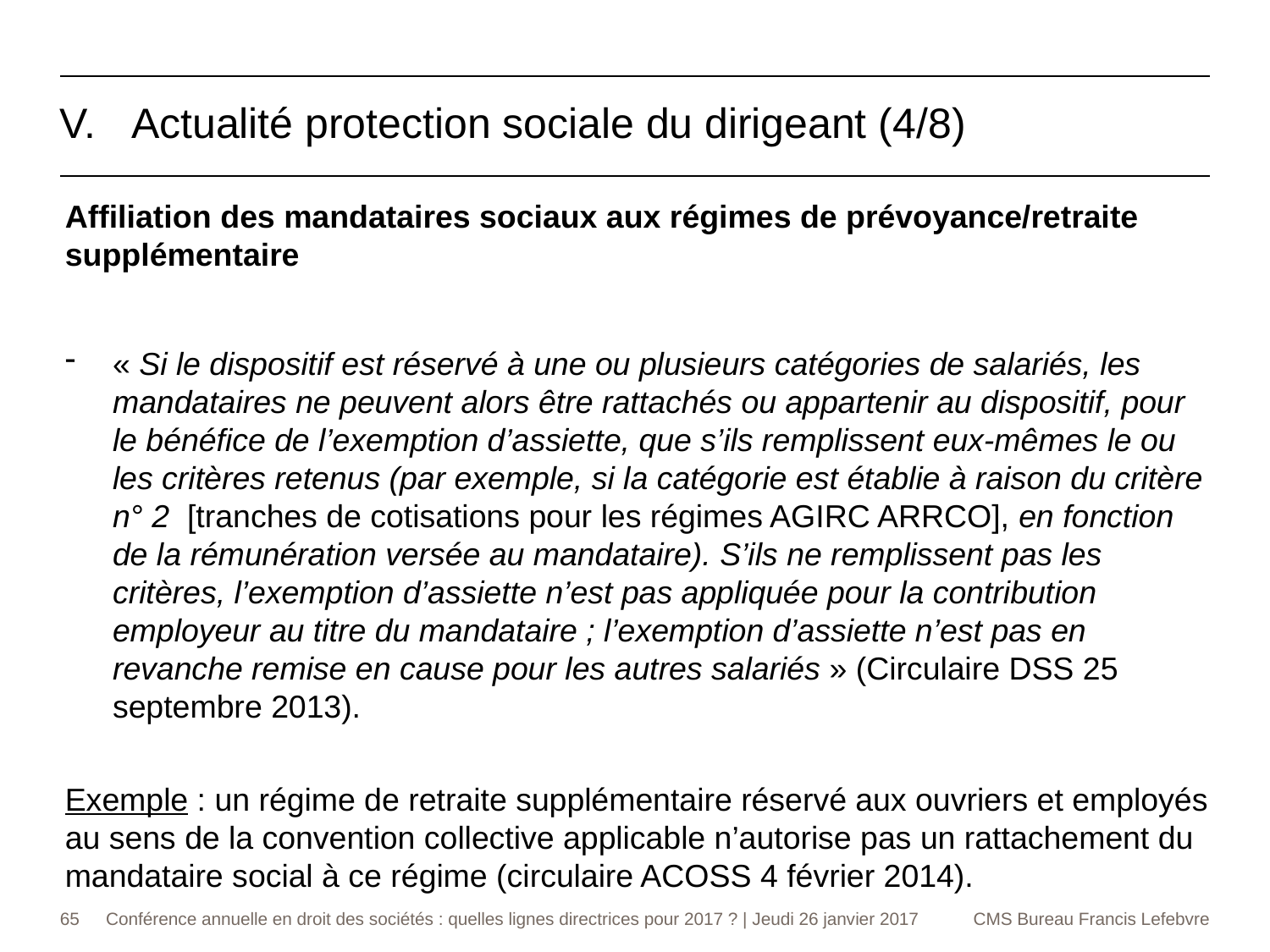

Actualité protection sociale du dirigeant (4/8)
Affiliation des mandataires sociaux aux régimes de prévoyance/retraite supplémentaire

« Si le dispositif est réservé à une ou plusieurs catégories de salariés, les mandataires ne peuvent alors être rattachés ou appartenir au dispositif, pour le bénéfice de l’exemption d’assiette, que s’ils remplissent eux-mêmes le ou les critères retenus (par exemple, si la catégorie est établie à raison du critère n° 2  [tranches de cotisations pour les régimes AGIRC ARRCO], en fonction de la rémunération versée au mandataire). S’ils ne remplissent pas les critères, l’exemption d’assiette n’est pas appliquée pour la contribution employeur au titre du mandataire ; l’exemption d’assiette n’est pas en revanche remise en cause pour les autres salariés » (Circulaire DSS 25 septembre 2013).

Exemple : un régime de retraite supplémentaire réservé aux ouvriers et employés au sens de la convention collective applicable n’autorise pas un rattachement du mandataire social à ce régime (circulaire ACOSS 4 février 2014).

65